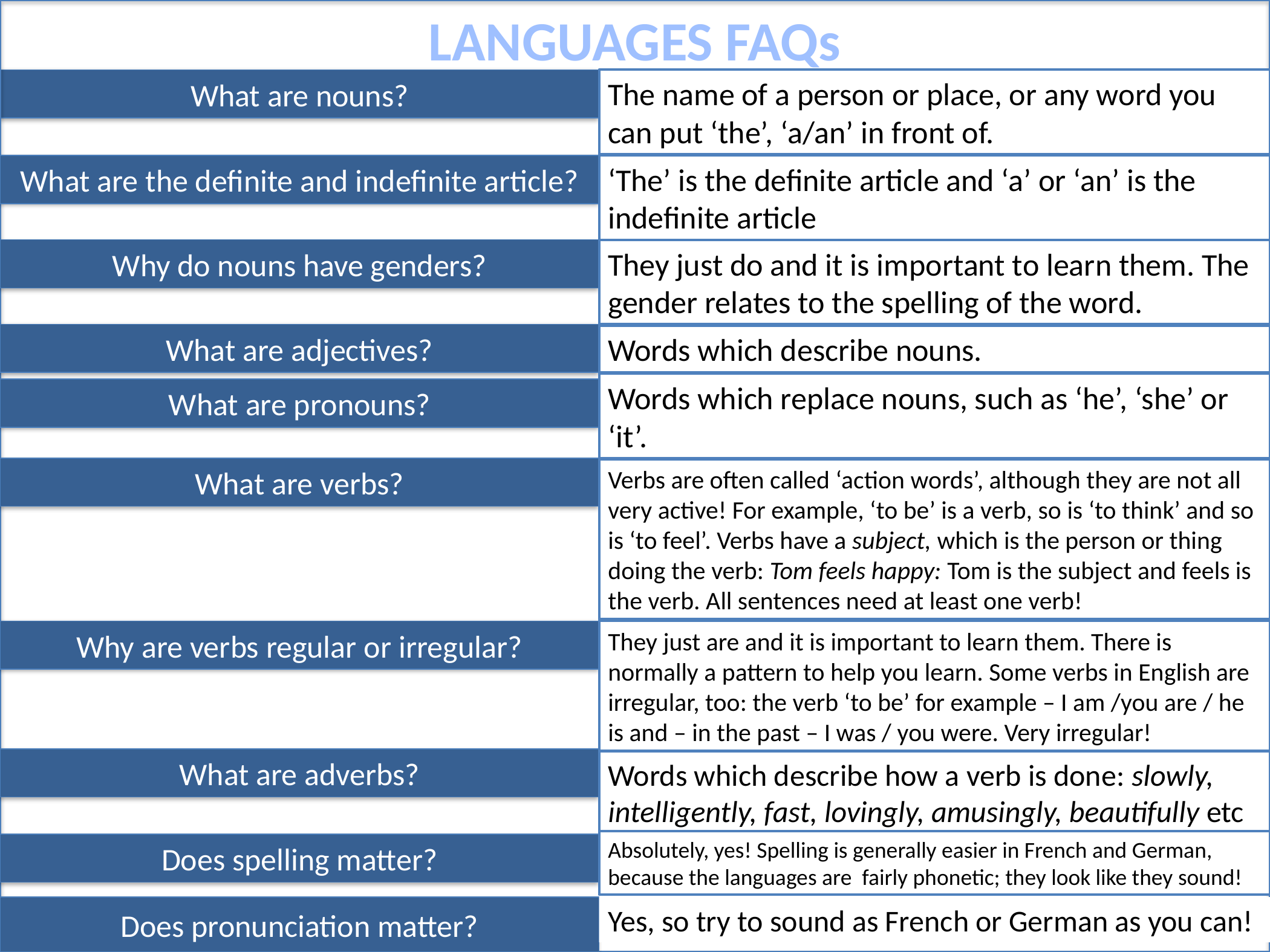

# LANGUAGES FAQs
What are nouns?
The name of a person or place, or any word you can put ‘the’, ‘a/an’ in front of.
What are the definite and indefinite article?
‘The’ is the definite article and ‘a’ or ‘an’ is the indefinite article
Why do nouns have genders?
They just do and it is important to learn them. The gender relates to the spelling of the word.
What are adjectives?
Words which describe nouns.
Words which replace nouns, such as ‘he’, ‘she’ or ‘it’.
What are pronouns?
What are verbs?
Verbs are often called ‘action words’, although they are not all very active! For example, ‘to be’ is a verb, so is ‘to think’ and so is ‘to feel’. Verbs have a subject, which is the person or thing doing the verb: Tom feels happy: Tom is the subject and feels is the verb. All sentences need at least one verb!
Why are verbs regular or irregular?
They just are and it is important to learn them. There is normally a pattern to help you learn. Some verbs in English are irregular, too: the verb ‘to be’ for example – I am /you are / he is and – in the past – I was / you were. Very irregular!
What are adverbs?
Words which describe how a verb is done: slowly, intelligently, fast, lovingly, amusingly, beautifully etc
Absolutely, yes! Spelling is generally easier in French and German, because the languages are  fairly phonetic; they look like they sound!
Does spelling matter?
Yes, so try to sound as French or German as you can!
Does pronunciation matter?